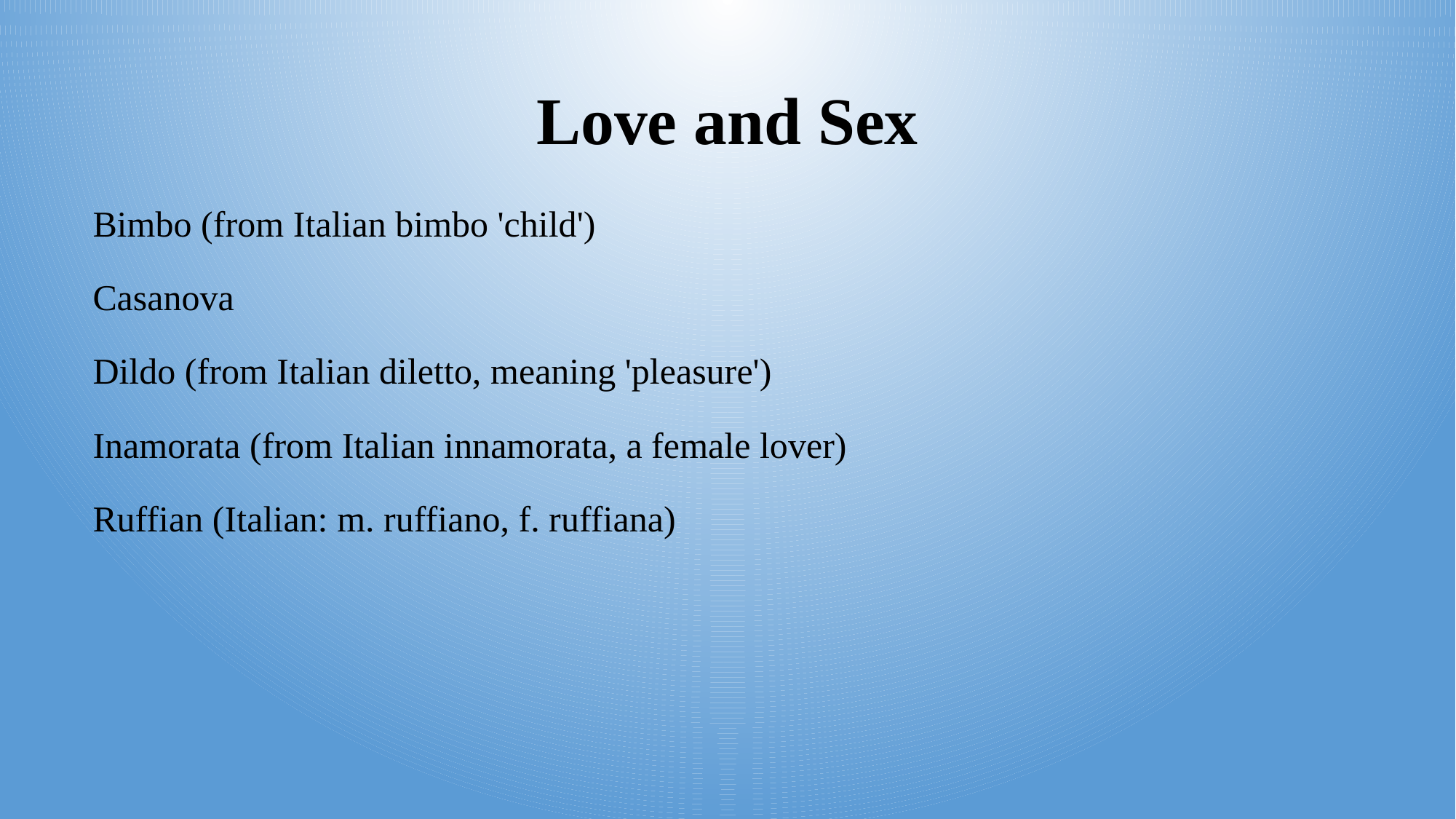

# Love and Sex
|  |
| --- |
| Bimbo (from Italian bimbo 'child') |
| --- |
| Casanova |
| Dildo (from Italian diletto, meaning 'pleasure') |
| Inamorata (from Italian innamorata, a female lover) |
| Ruffian (Italian: m. ruffiano, f. ruffiana) |